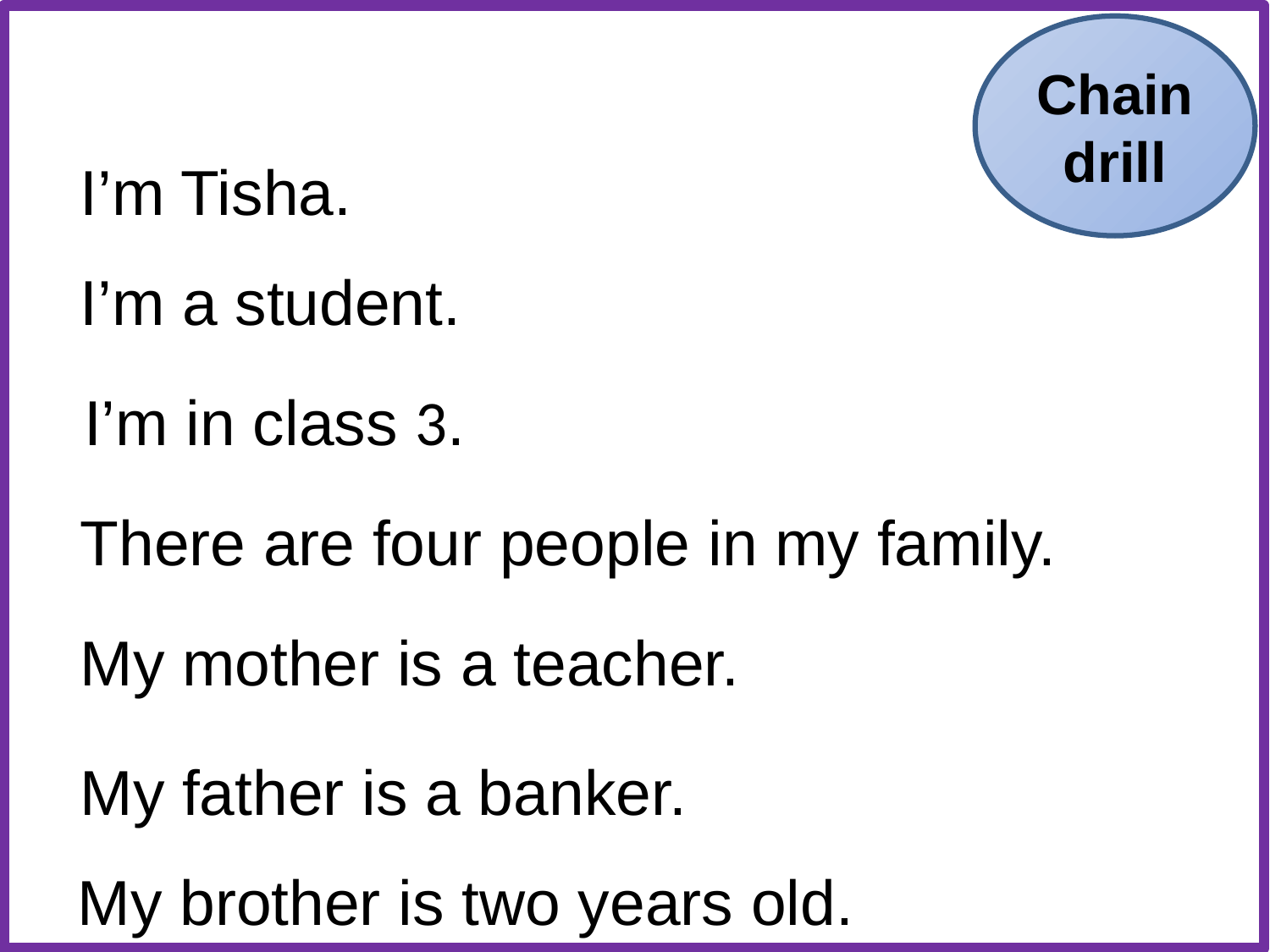

Chain drill
I’m Tisha.
I’m a student.
I’m in class 3.
There are four people in my family.
My mother is a teacher.
My father is a banker.
My brother is two years old.